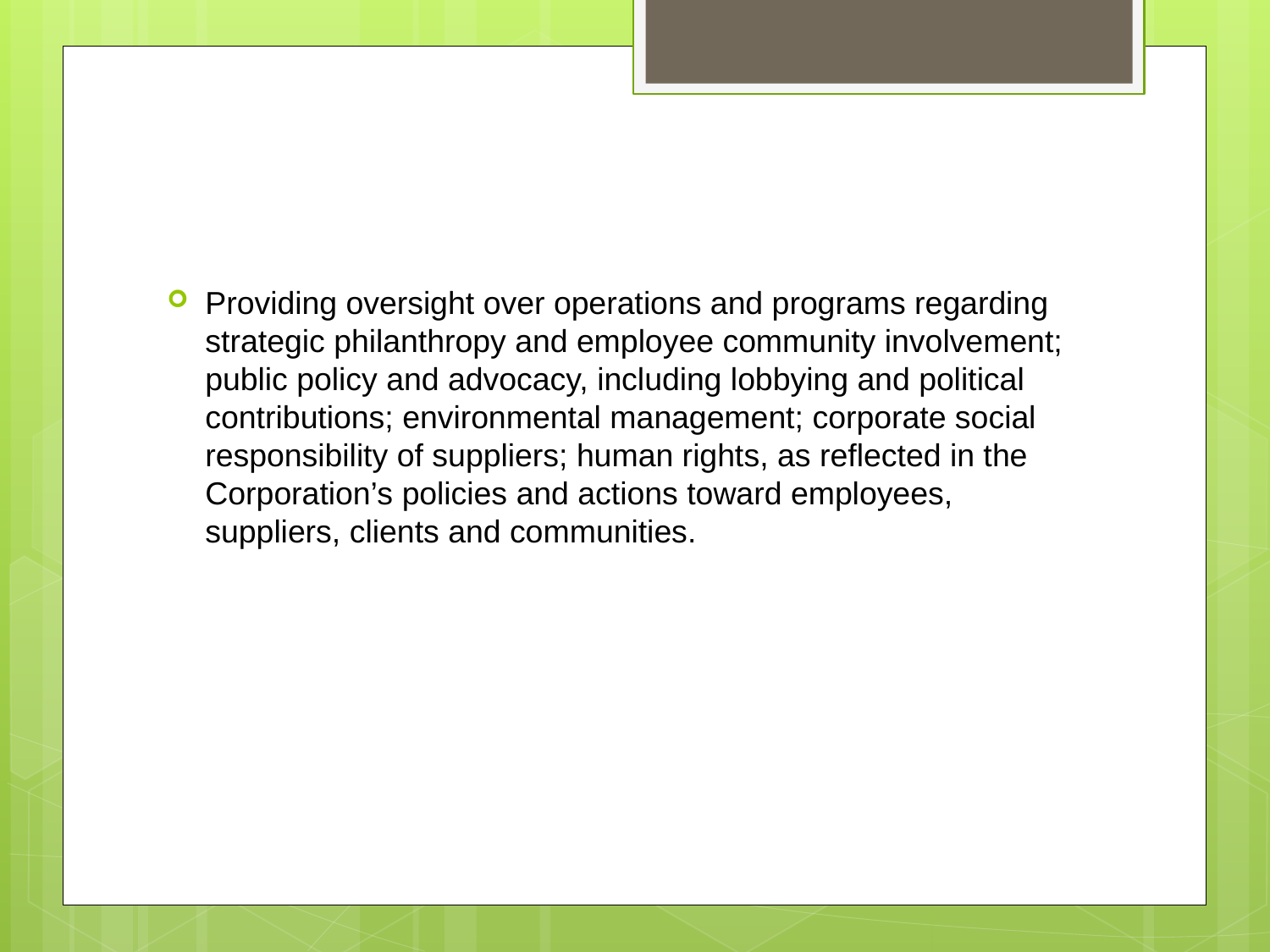

#
Providing oversight over operations and programs regarding strategic philanthropy and employee community involvement; public policy and advocacy, including lobbying and political contributions; environmental management; corporate social responsibility of suppliers; human rights, as reflected in the Corporation’s policies and actions toward employees, suppliers, clients and communities.